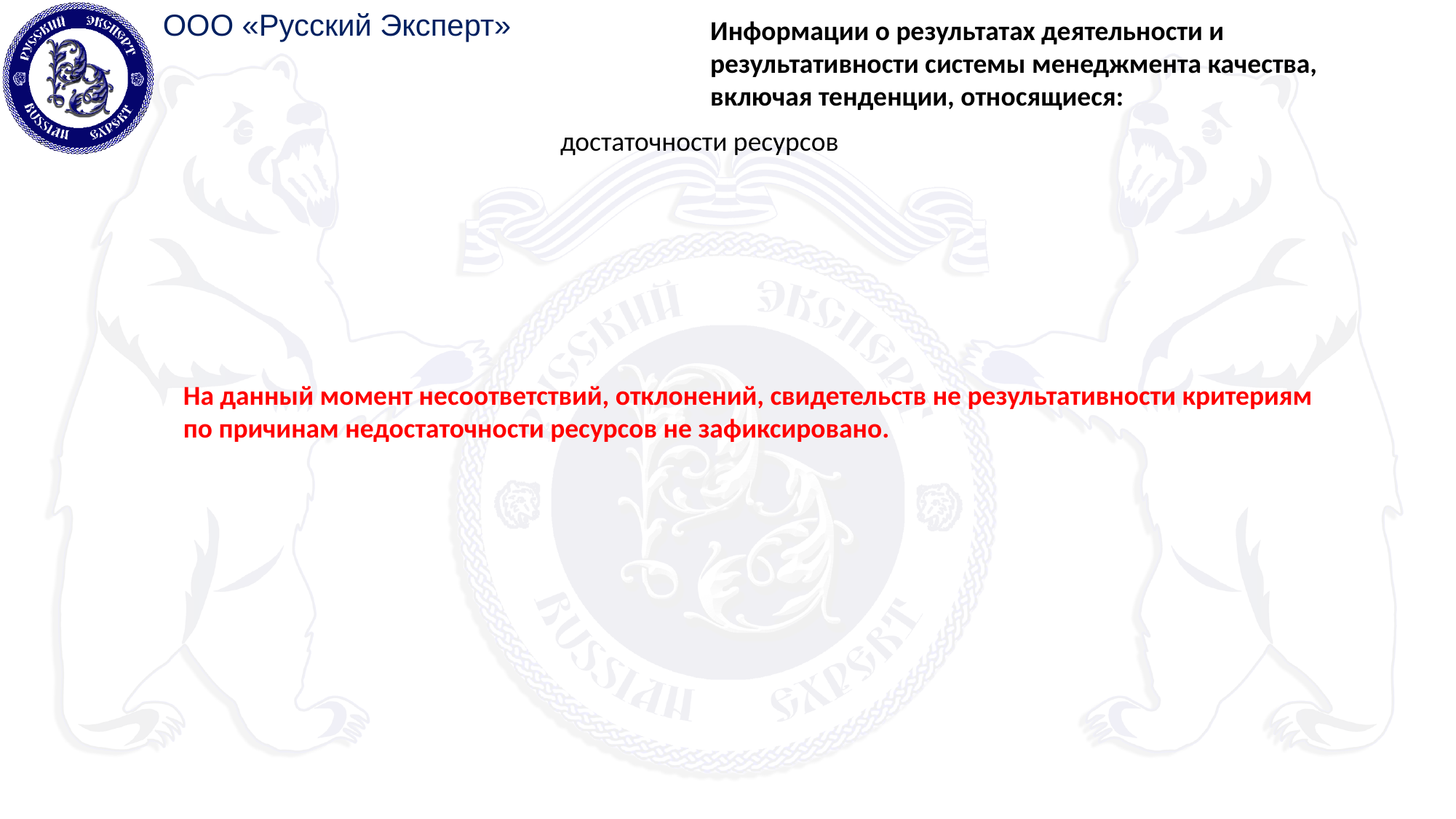

Информации о результатах деятельности и результативности системы менеджмента качества, включая тенденции, относящиеся:
достаточности ресурсов
На данный момент несоответствий, отклонений, свидетельств не результативности критериям
по причинам недостаточности ресурсов не зафиксировано.